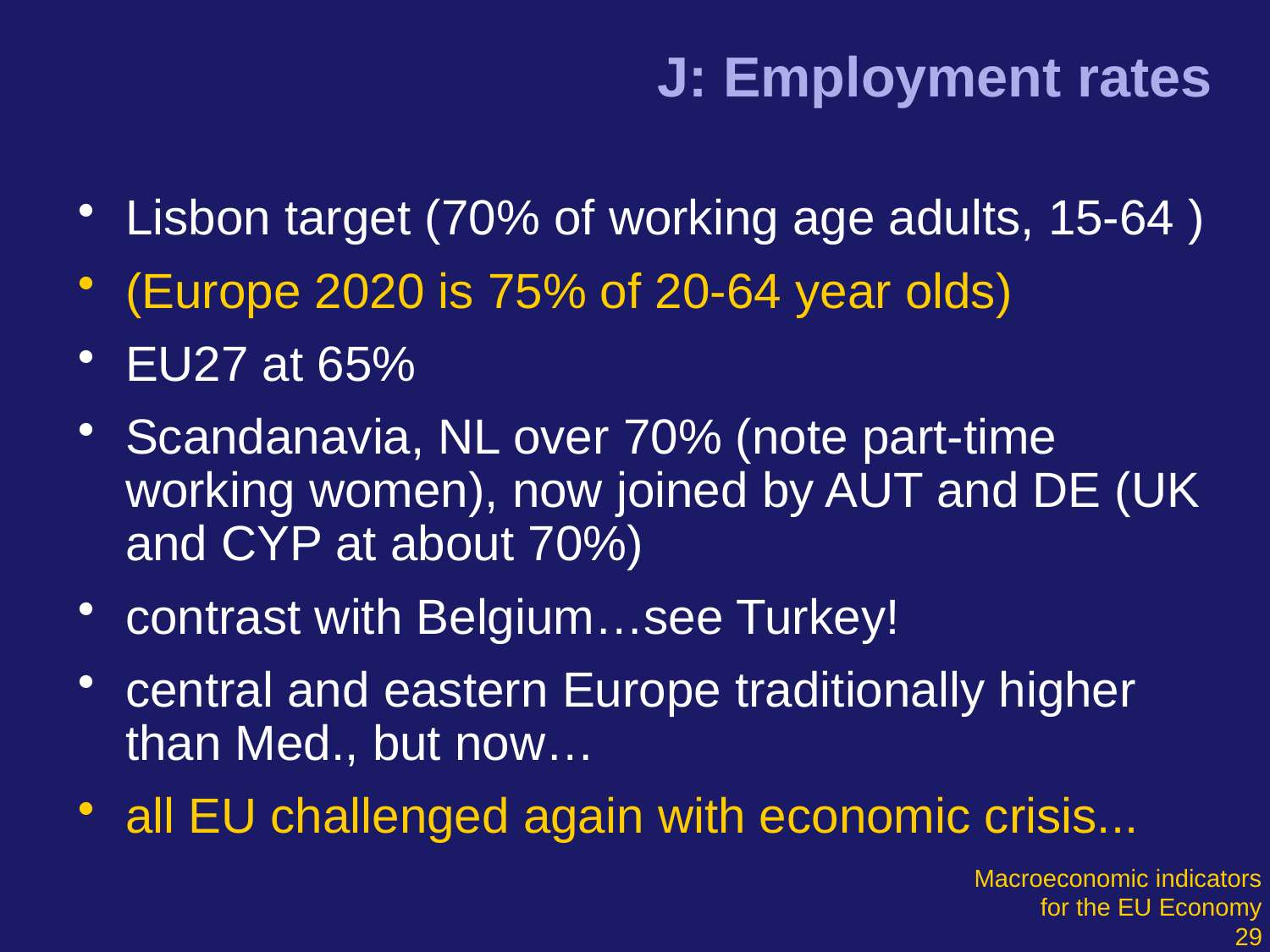

# J: Employment rates
Lisbon target (70% of working age adults, 15-64 )
(Europe 2020 is 75% of 20-64 year olds)
EU27 at 65%
Scandanavia, NL over 70% (note part-time working women), now joined by AUT and DE (UK and CYP at about 70%)
contrast with Belgium…see Turkey!
central and eastern Europe traditionally higher than Med., but now…
all EU challenged again with economic crisis...

Macroeconomic indicators
 for the EU Economy
29